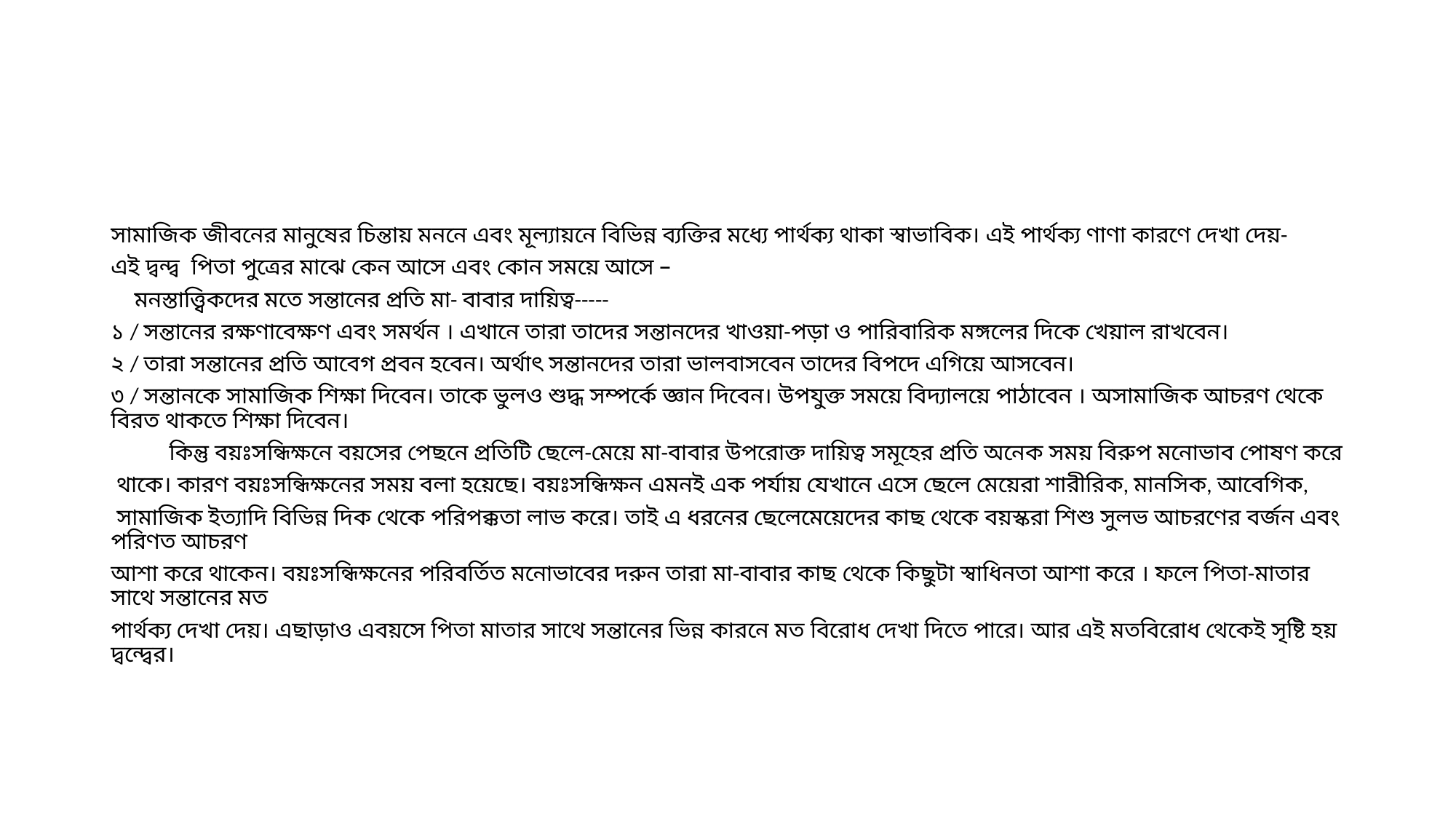

#
সামাজিক জীবনের মানুষের চিন্তায় মননে এবং মূল্যায়নে বিভিন্ন ব্যক্তির মধ্যে পার্থক্য থাকা স্বাভাবিক। এই পার্থক্য ণাণা কারণে দেখা দেয়-
এই দ্বন্দ্ব  পিতা পুত্রের মাঝে কেন আসে এবং কোন সময়ে আসে –
    মনস্তাত্ত্বিকদের মতে সন্তানের প্রতি মা- বাবার দায়িত্ব-----
১ / সন্তানের রক্ষণাবেক্ষণ এবং সমর্থন । এখানে তারা তাদের সন্তানদের খাওয়া-পড়া ও পারিবারিক মঙ্গলের দিকে খেয়াল রাখবেন।
২ / তারা সন্তানের প্রতি আবেগ প্রবন হবেন। অর্থাৎ সন্তানদের তারা ভালবাসবেন তাদের বিপদে এগিয়ে আসবেন।
৩ / সন্তানকে সামাজিক শিক্ষা দিবেন। তাকে ভুলও শুদ্ধ সম্পর্কে জ্ঞান দিবেন। উপযুক্ত সময়ে বিদ্যালয়ে পাঠাবেন । অসামাজিক আচরণ থেকে বিরত থাকতে শিক্ষা দিবেন।
          কিন্তু বয়ঃসন্ধিক্ষনে বয়সের পেছনে প্রতিটি ছেলে-মেয়ে মা-বাবার উপরোক্ত দায়িত্ব সমূহের প্রতি অনেক সময় বিরুপ মনোভাব পোষণ করে
 থাকে। কারণ বয়ঃসন্ধিক্ষনের সময় বলা হয়েছে। বয়ঃসন্ধিক্ষন এমনই এক পর্যায় যেখানে এসে ছেলে মেয়েরা শারীরিক, মানসিক, আবেগিক,
 সামাজিক ইত্যাদি বিভিন্ন দিক থেকে পরিপক্কতা লাভ করে। তাই এ ধরনের ছেলেমেয়েদের কাছ থেকে বয়স্করা শিশু সুলভ আচরণের বর্জন এবং পরিণত আচরণ
আশা করে থাকেন। বয়ঃসন্ধিক্ষনের পরিবর্তিত মনোভাবের দরুন তারা মা-বাবার কাছ থেকে কিছুটা স্বাধিনতা আশা করে । ফলে পিতা-মাতার সাথে সন্তানের মত
পার্থক্য দেখা দেয়। এছাড়াও এবয়সে পিতা মাতার সাথে সন্তানের ভিন্ন কারনে মত বিরোধ দেখা দিতে পারে। আর এই মতবিরোধ থেকেই সৃষ্টি হয় দ্বন্দ্বের।